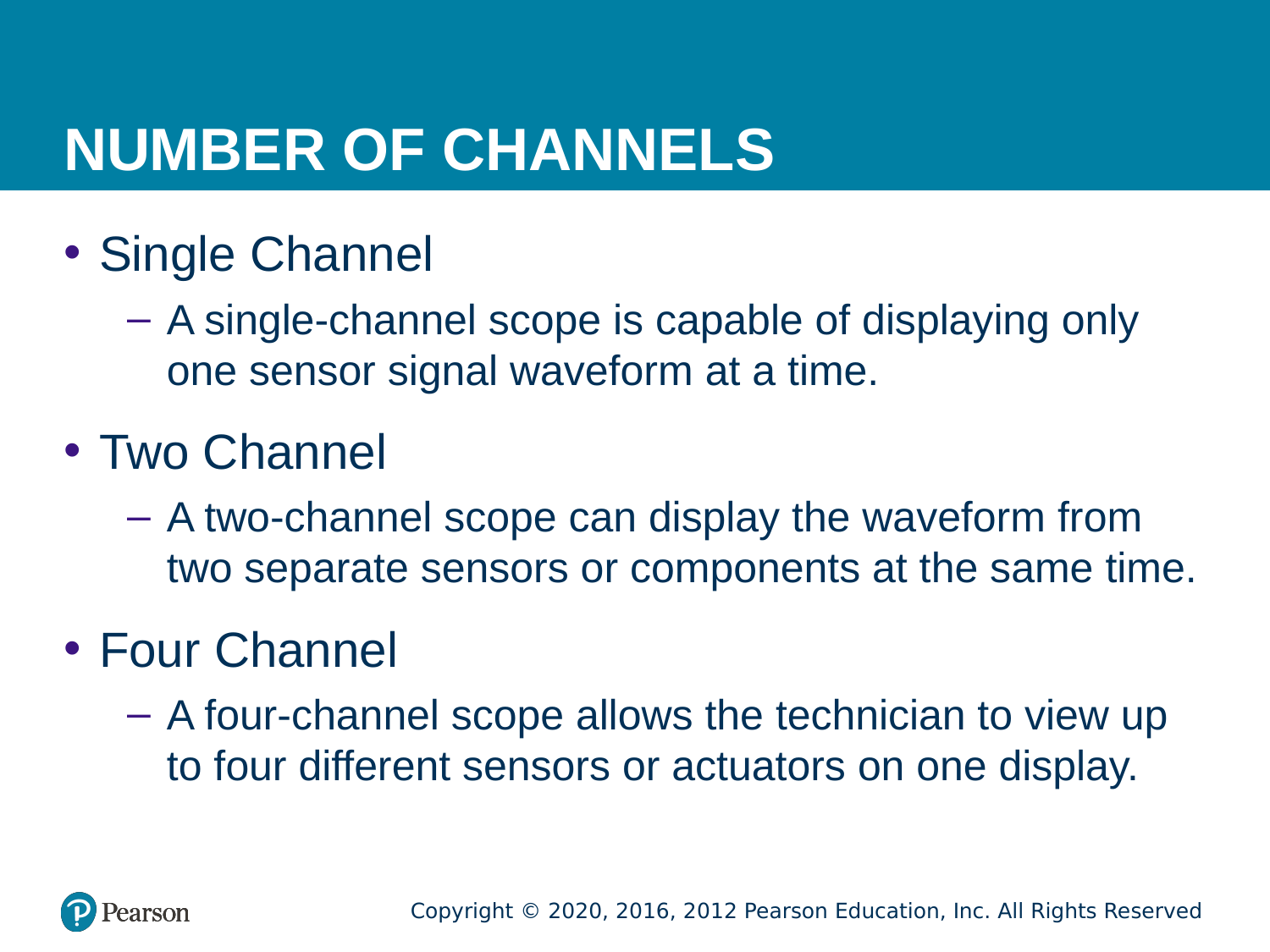

# NUMBER OF CHANNELS
Single Channel
A single-channel scope is capable of displaying only one sensor signal waveform at a time.
Two Channel
A two-channel scope can display the waveform from two separate sensors or components at the same time.
Four Channel
A four-channel scope allows the technician to view up to four different sensors or actuators on one display.